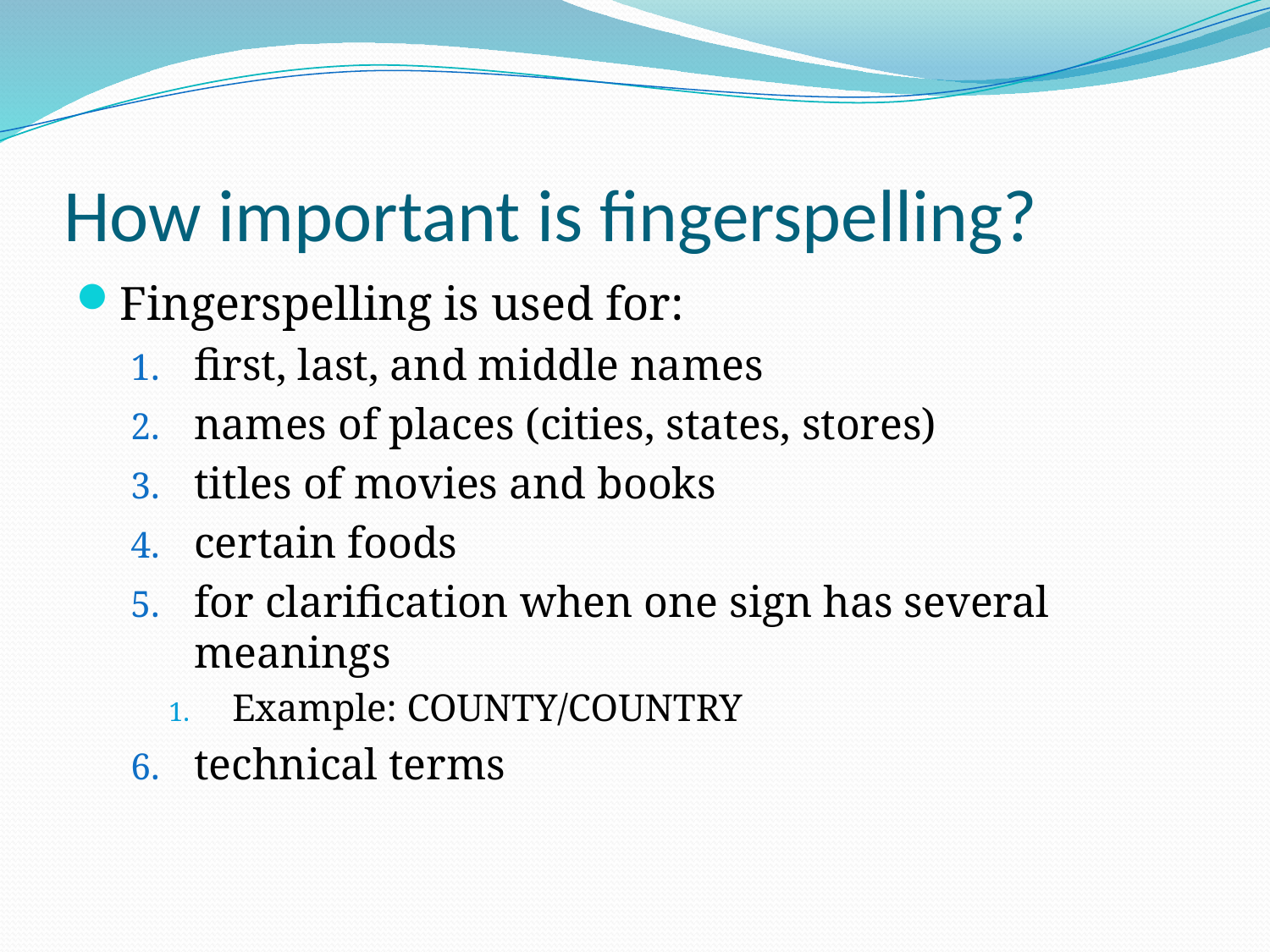

# How important is fingerspelling?
Fingerspelling is used for:
first, last, and middle names
names of places (cities, states, stores)
titles of movies and books
certain foods
for clarification when one sign has several meanings
Example: COUNTY/COUNTRY
technical terms